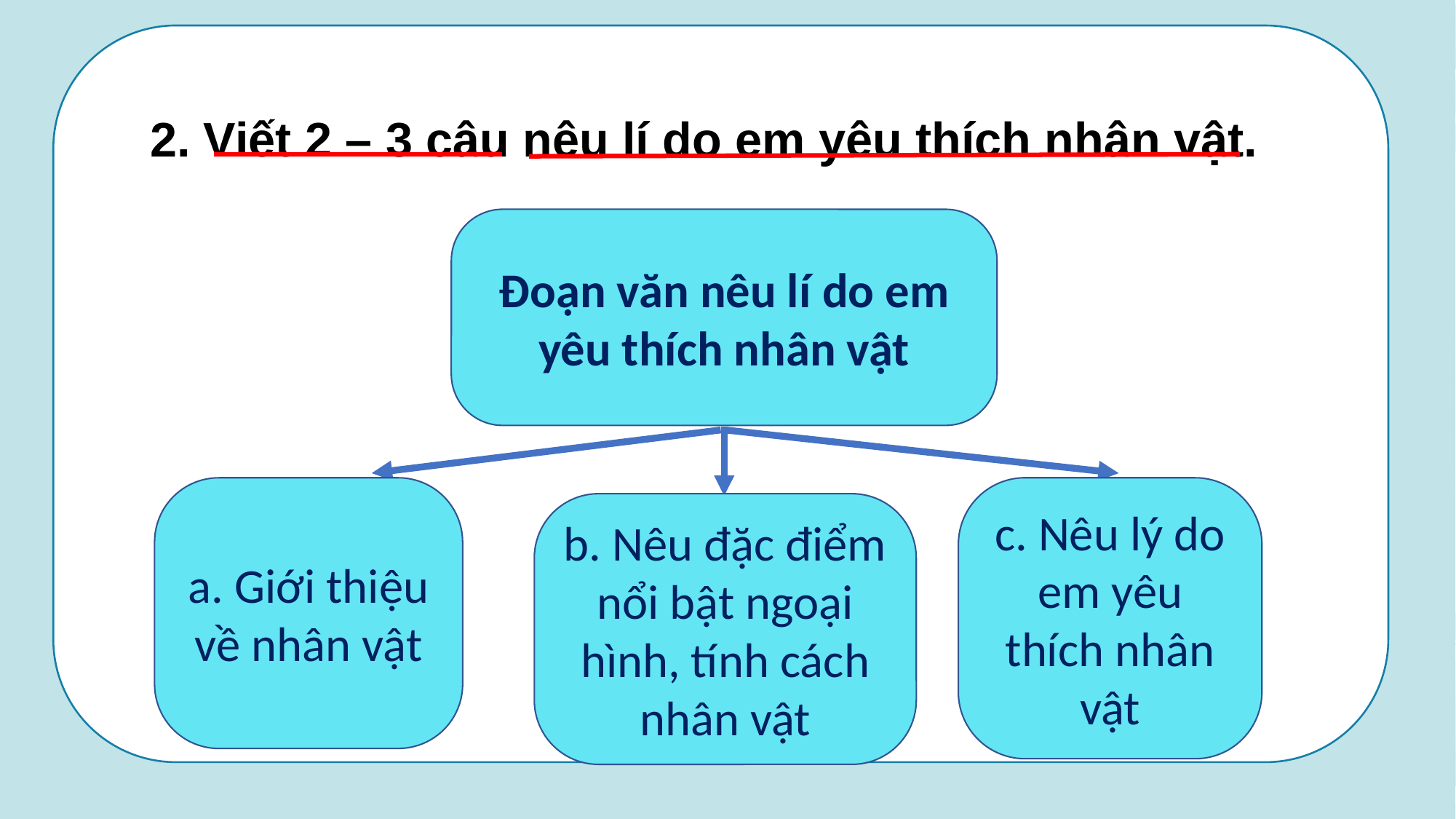

2. Viết 2 – 3 câu nêu lí do em yêu thích nhân vật.
Đoạn văn nêu lí do em yêu thích nhân vật
a. Giới thiệu về nhân vật
c. Nêu lý do em yêu thích nhân vật
b. Nêu đặc điểm nổi bật ngoại hình, tính cách nhân vật